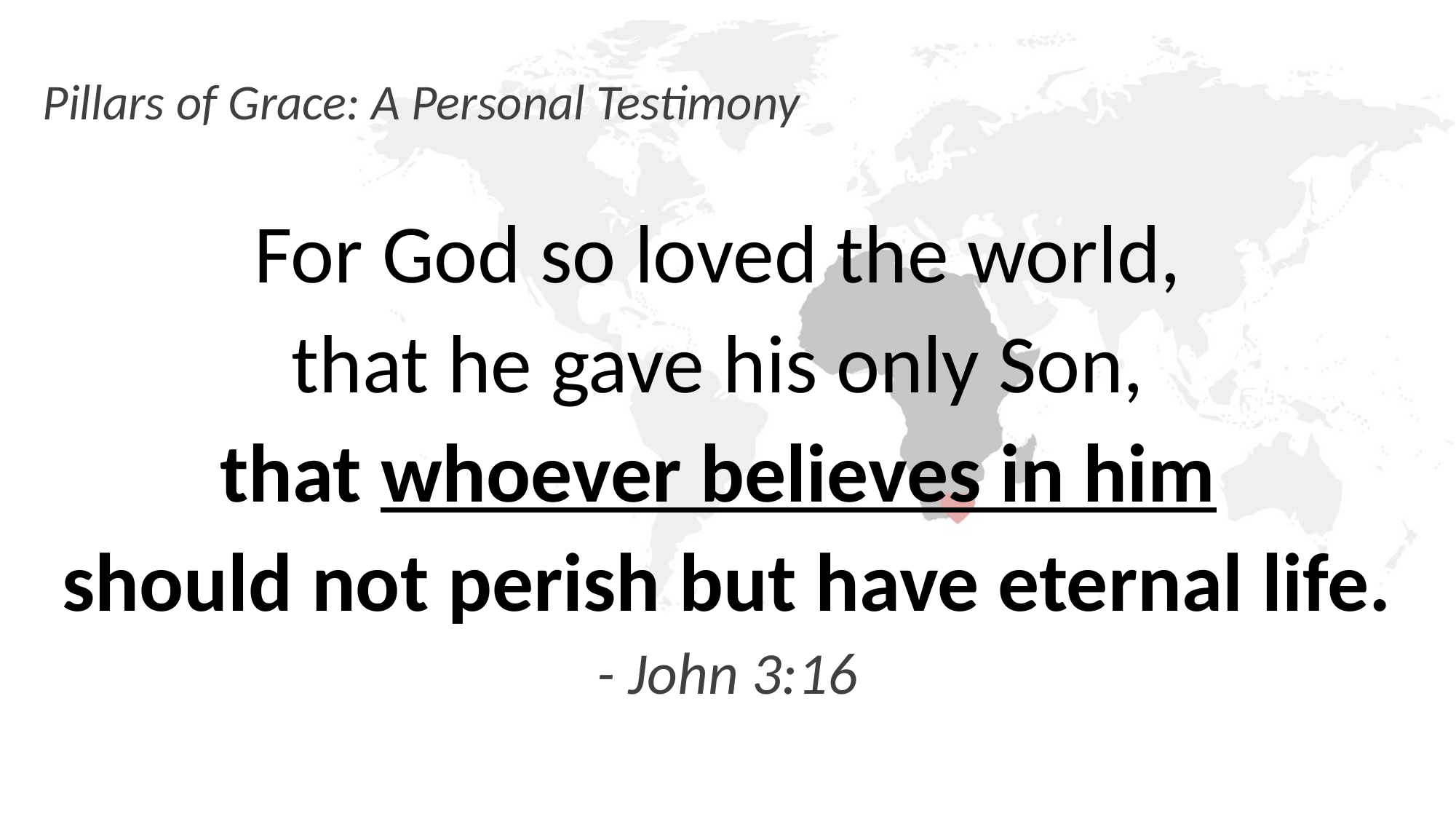

# Pillars of Grace: A Personal Testimony
For God so loved the world,
that he gave his only Son,
that whoever believes in him
should not perish but have eternal life.
- John 3:16